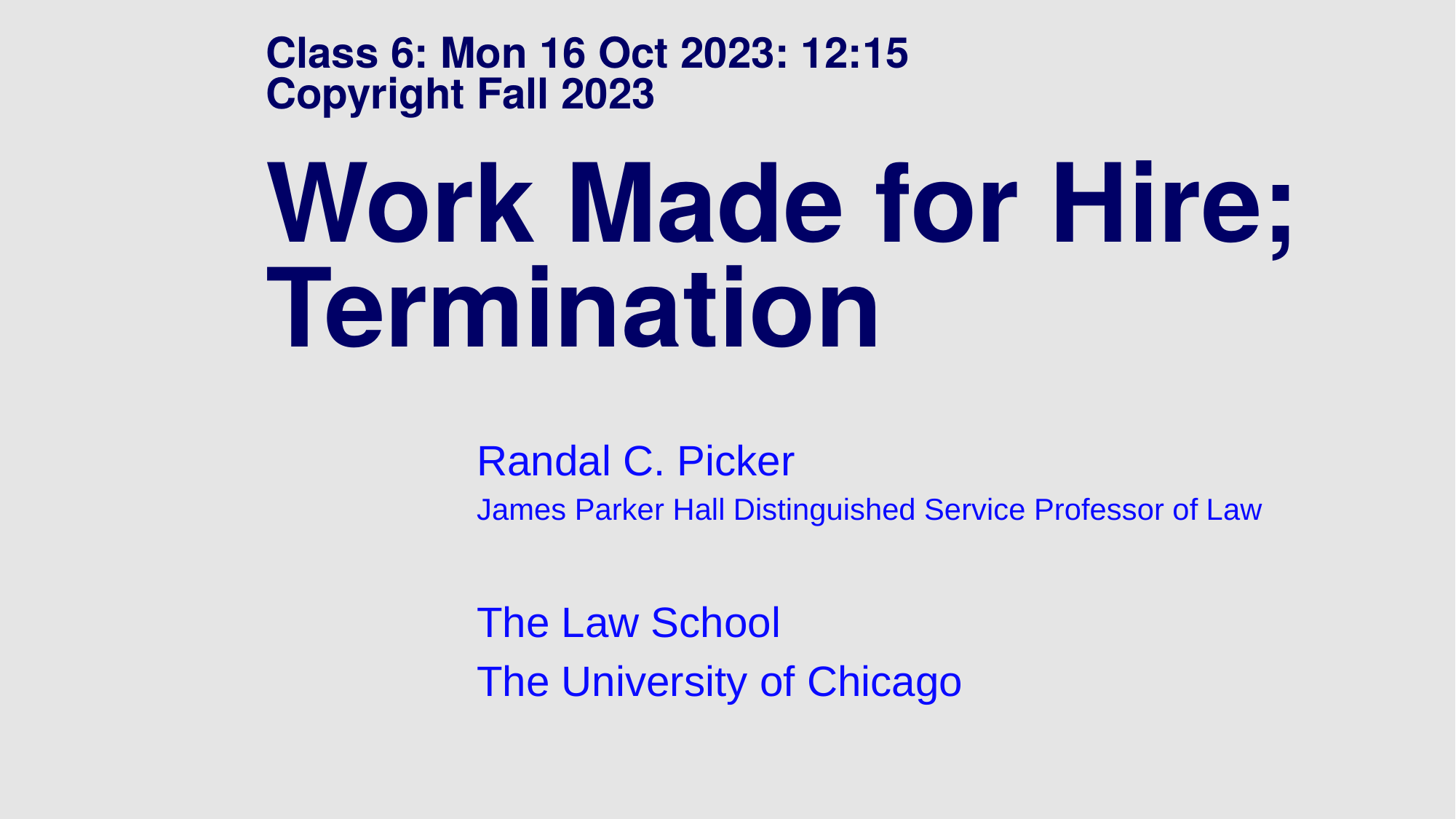

# Class 6: Mon 16 Oct 2023: 12:15 Copyright Fall 2023 Work Made for Hire; Termination
Randal C. Picker
James Parker Hall Distinguished Service Professor of Law

The Law School
The University of Chicago